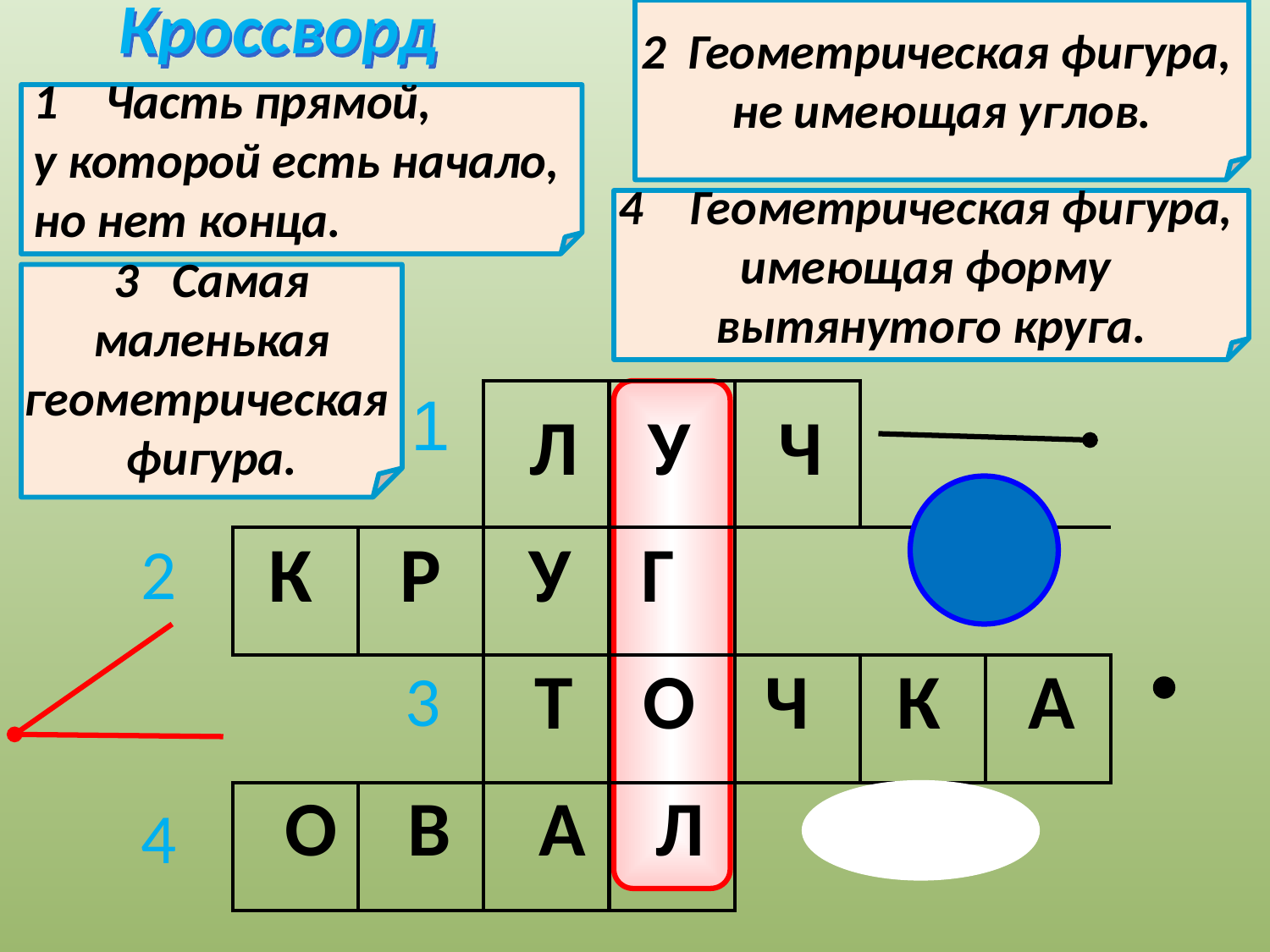

Кроссворд
2  Геометрическая фигура,
не имеющая углов.
Часть прямой,
у которой есть начало,
но нет конца.
Геометрическая фигура,
имеющая форму
вытянутого круга.
3   Самая
 маленькая
геометрическая
фигура.
| 1 |  |  |  |  |  |  |
| --- | --- | --- | --- | --- | --- | --- |
|  |  |  |  |  |  |  |
|  |  |  |  |  |  |  |
|  |  |  |  |  |  |  |

 Л    У     Ч

2
К     Р     У    Г
3
Т    О    Ч     К     А

4
 О    В     А    Л